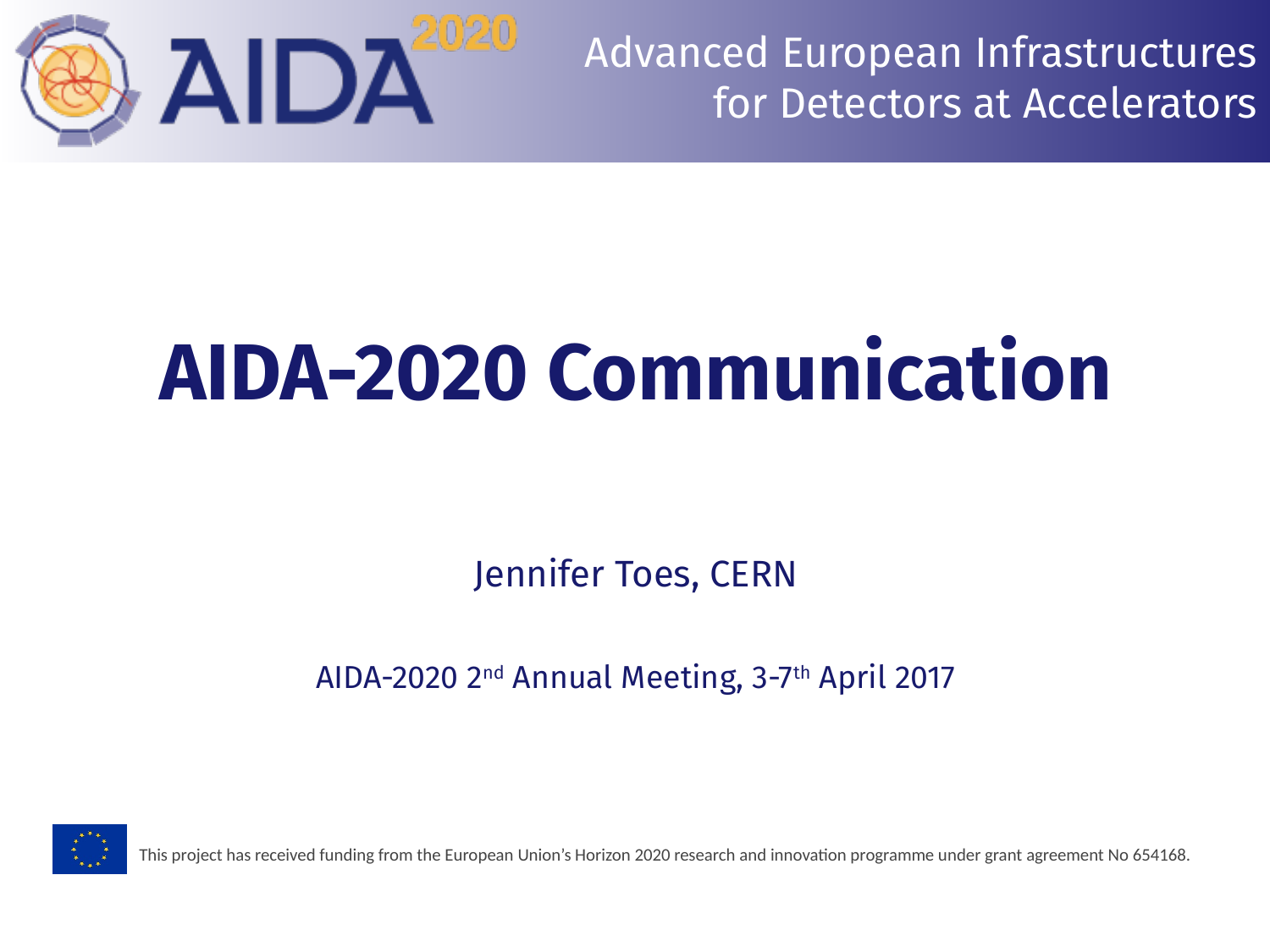

# AIDA-2020 Communication
Jennifer Toes, CERN

AIDA-2020 2nd Annual Meeting, 3-7th April 2017